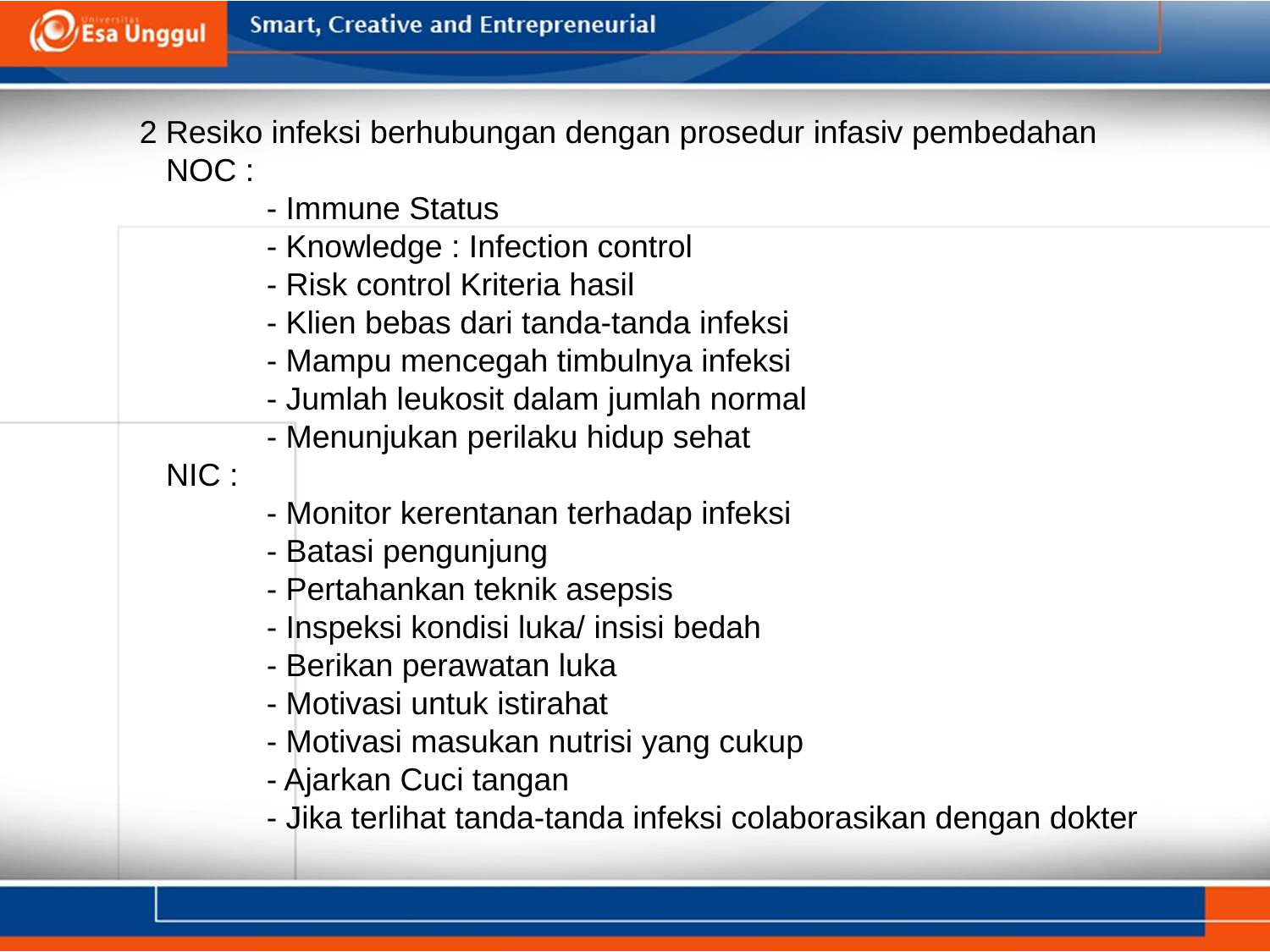

2 Resiko infeksi berhubungan dengan prosedur infasiv pembedahan
	   NOC :
		- Immune Status
		- Knowledge : Infection control
		- Risk control Kriteria hasil
		- Klien bebas dari tanda-tanda infeksi
		- Mampu mencegah timbulnya infeksi
		- Jumlah leukosit dalam jumlah normal
		- Menunjukan perilaku hidup sehat
	   NIC :
		- Monitor kerentanan terhadap infeksi
		- Batasi pengunjung
		- Pertahankan teknik asepsis
 		- Inspeksi kondisi luka/ insisi bedah
		- Berikan perawatan luka
		- Motivasi untuk istirahat
		- Motivasi masukan nutrisi yang cukup
		- Ajarkan Cuci tangan
		- Jika terlihat tanda-tanda infeksi colaborasikan dengan dokter